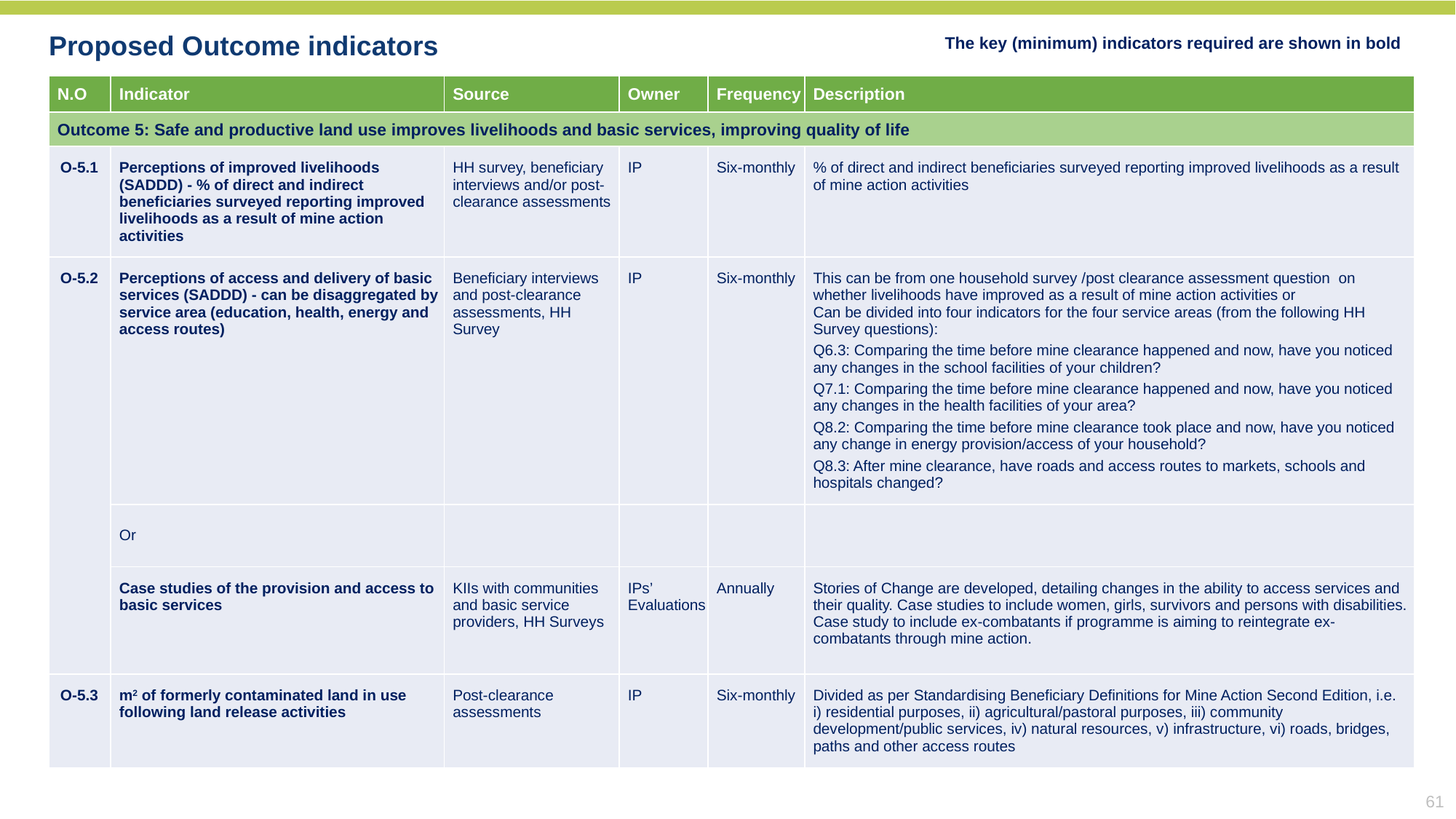

The key (minimum) indicators required are shown in bold
Proposed Outcome indicators

| N.O | Indicator | Source | Owner | Frequency | Description |
| --- | --- | --- | --- | --- | --- |
| Outcome 5: Safe and productive land use improves livelihoods and basic services, improving quality of life |  |  |  |  |  |
| O-5.1 | Perceptions of improved livelihoods (SADDD) - % of direct and indirect beneficiaries surveyed reporting improved livelihoods as a result of mine action activities | HH survey, beneficiary interviews and/or post-clearance assessments | IP | Six-monthly | % of direct and indirect beneficiaries surveyed reporting improved livelihoods as a result of mine action activities |
| O-5.2 | Perceptions of access and delivery of basic services (SADDD) - can be disaggregated by service area (education, health, energy and access routes) | Beneficiary interviews and post-clearance assessments, HH Survey | IP | Six-monthly | This can be from one household survey /post clearance assessment question on whether livelihoods have improved as a result of mine action activities or Can be divided into four indicators for the four service areas (from the following HH Survey questions): Q6.3: Comparing the time before mine clearance happened and now, have you noticed any changes in the school facilities of your children? Q7.1: Comparing the time before mine clearance happened and now, have you noticed any changes in the health facilities of your area? Q8.2: Comparing the time before mine clearance took place and now, have you noticed any change in energy provision/access of your household? Q8.3: After mine clearance, have roads and access routes to markets, schools and hospitals changed? |
|  | Or |  |  |  |  |
|  | Case studies of the provision and access to basic services | KIIs with communities and basic service providers, HH Surveys | IPs’ Evaluations | Annually | Stories of Change are developed, detailing changes in the ability to access services and their quality. Case studies to include women, girls, survivors and persons with disabilities. Case study to include ex-combatants if programme is aiming to reintegrate ex-combatants through mine action. |
| O-5.3 | m2 of formerly contaminated land in use following land release activities | Post-clearance assessments | IP | Six-monthly | Divided as per Standardising Beneficiary Definitions for Mine Action Second Edition, i.e. i) residential purposes, ii) agricultural/pastoral purposes, iii) community development/public services, iv) natural resources, v) infrastructure, vi) roads, bridges, paths and other access routes |

61